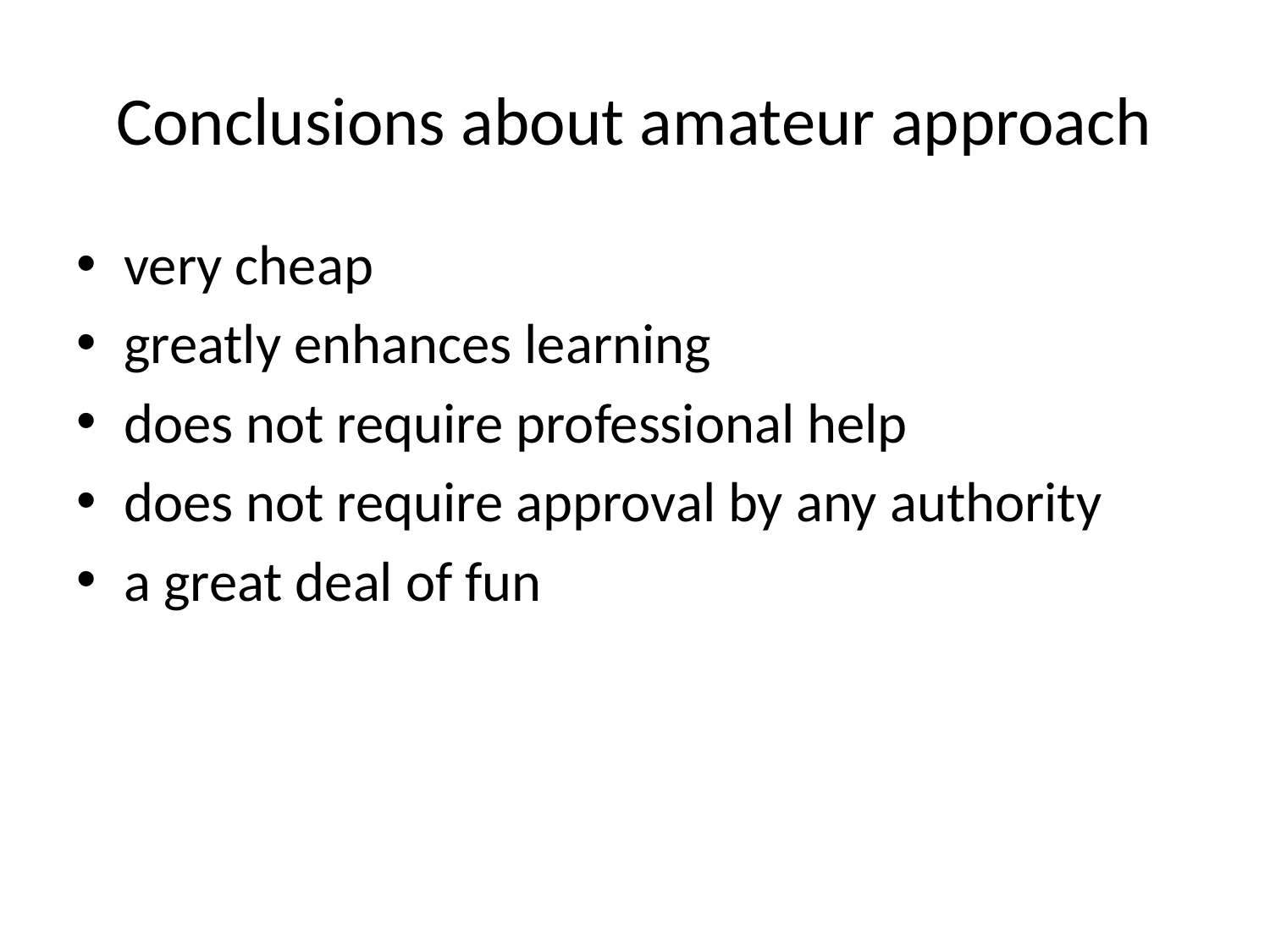

# Conclusions about amateur approach
very cheap
greatly enhances learning
does not require professional help
does not require approval by any authority
a great deal of fun